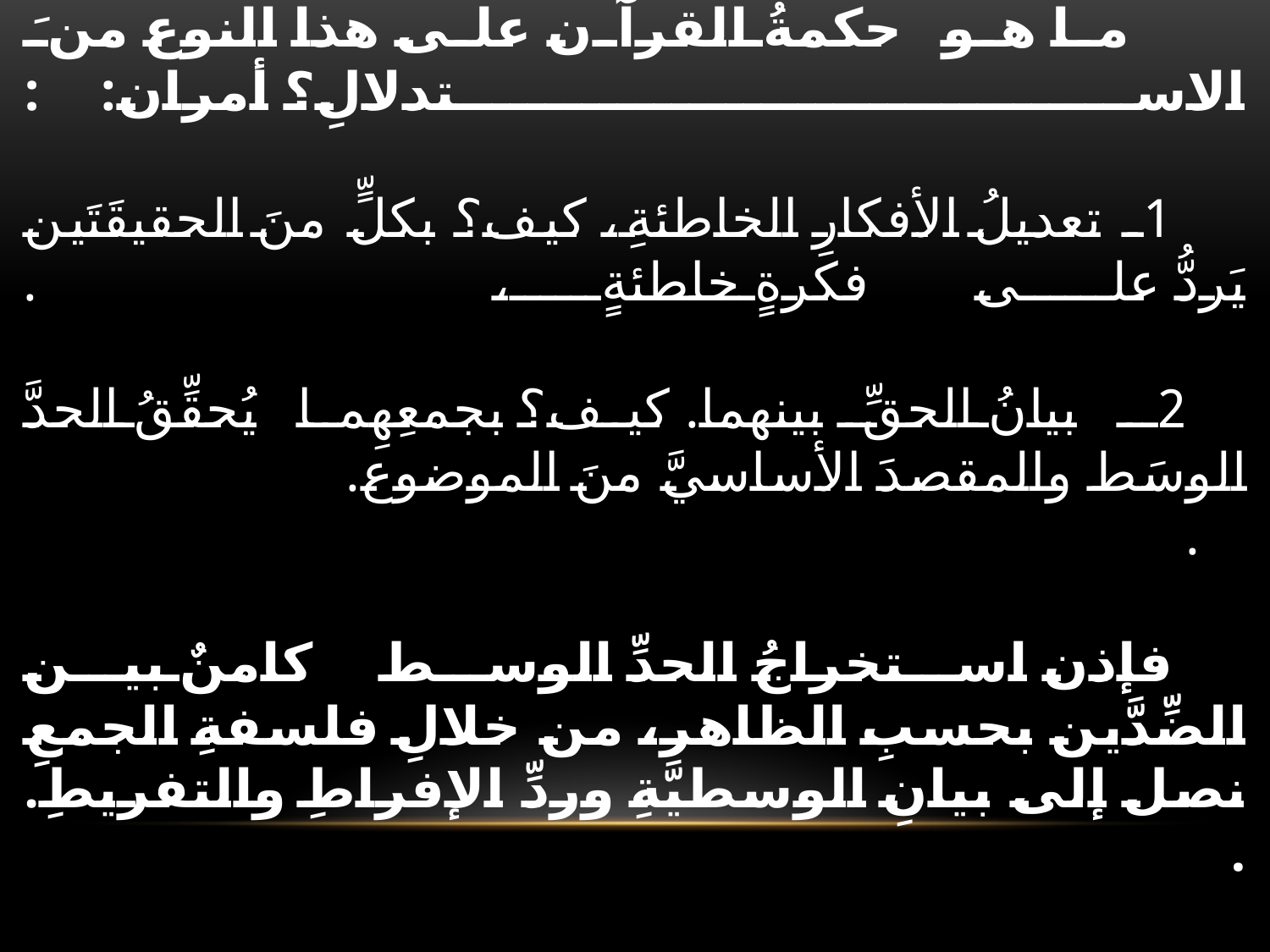

# ينبغي أنْ لا يُبطِلُ أيٌّ منهما معنى المقابلِ، بل لابدَّ أنْ يُحدَّدَ لكلِّ حقيقةٍ منَ الحقيقَتَين مداها ومرمَاها.                              . ما هو حكمةُ القرآن على هذا النوع منَ الاستدلالِ؟ أمران:    : 1ـ تعديلُ الأفكارِ الخاطئةِ، كيف؟ بكلٍّ منَ الحقيقَتَين يَردُّ على فكرةٍ خاطئةٍ،                               . 2ـ بيانُ الحقِّ بينهما. كيف؟ بجمعِهِما يُحقِّقُ الحدَّ الوسَط والمقصدَ الأساسيَّ منَ الموضوع.                          . فإذن استخراجُ الحدِّ الوسط كامنٌ بين الضِّدَّين بحسبِ الظاهر، من خلالِ فلسفةِ الجمعِ نصل إلى بيانِ الوسطيَّةِ وردِّ الإفراطِ والتفريطِ. .